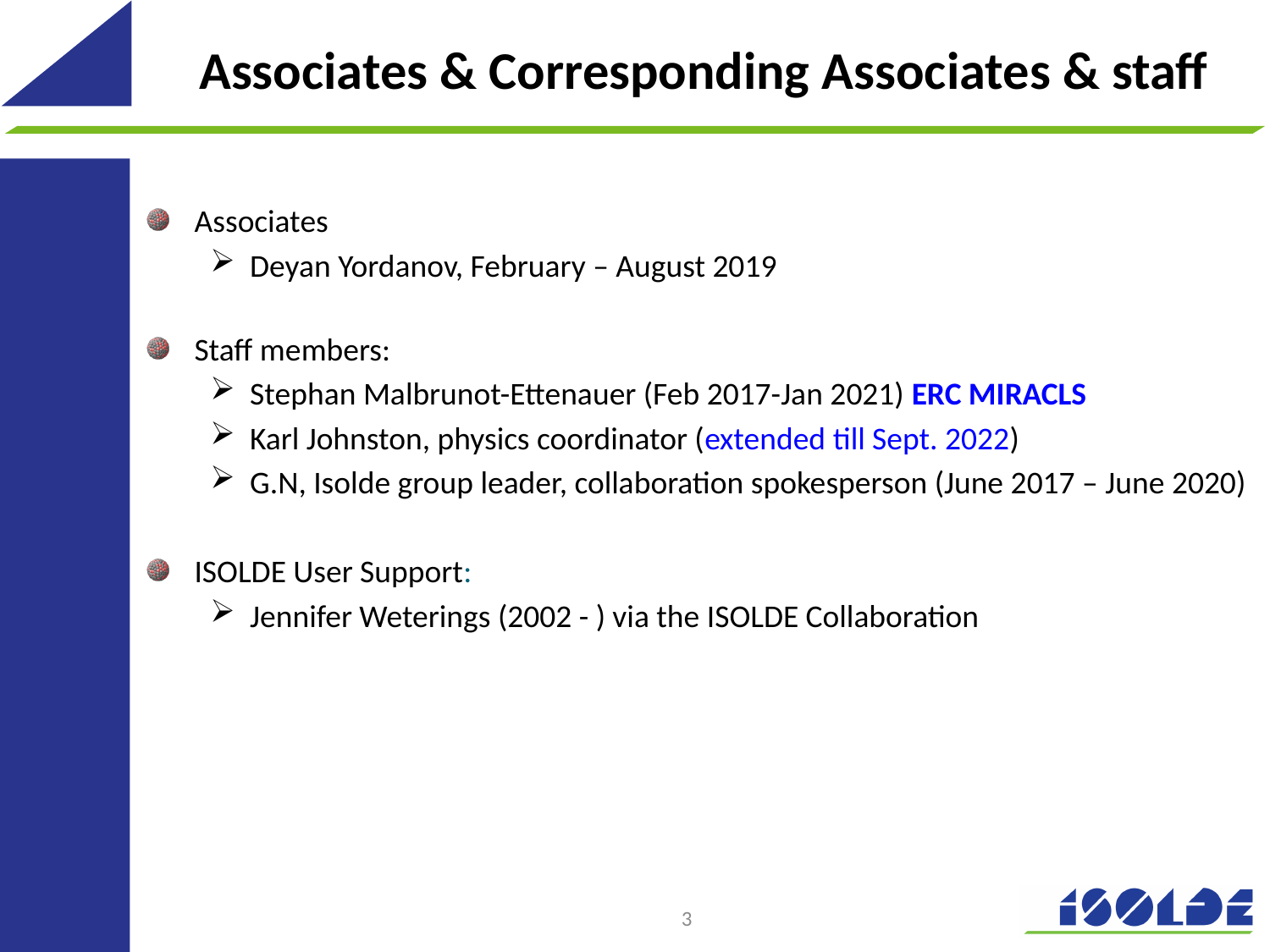

# Associates & Corresponding Associates & staff
Associates
Deyan Yordanov, February – August 2019

Staff members:
Stephan Malbrunot-Ettenauer (Feb 2017-Jan 2021) ERC MIRACLS
Karl Johnston, physics coordinator (extended till Sept. 2022)
G.N, Isolde group leader, collaboration spokesperson (June 2017 – June 2020)

ISOLDE User Support:
Jennifer Weterings (2002 - ) via the ISOLDE Collaboration
3